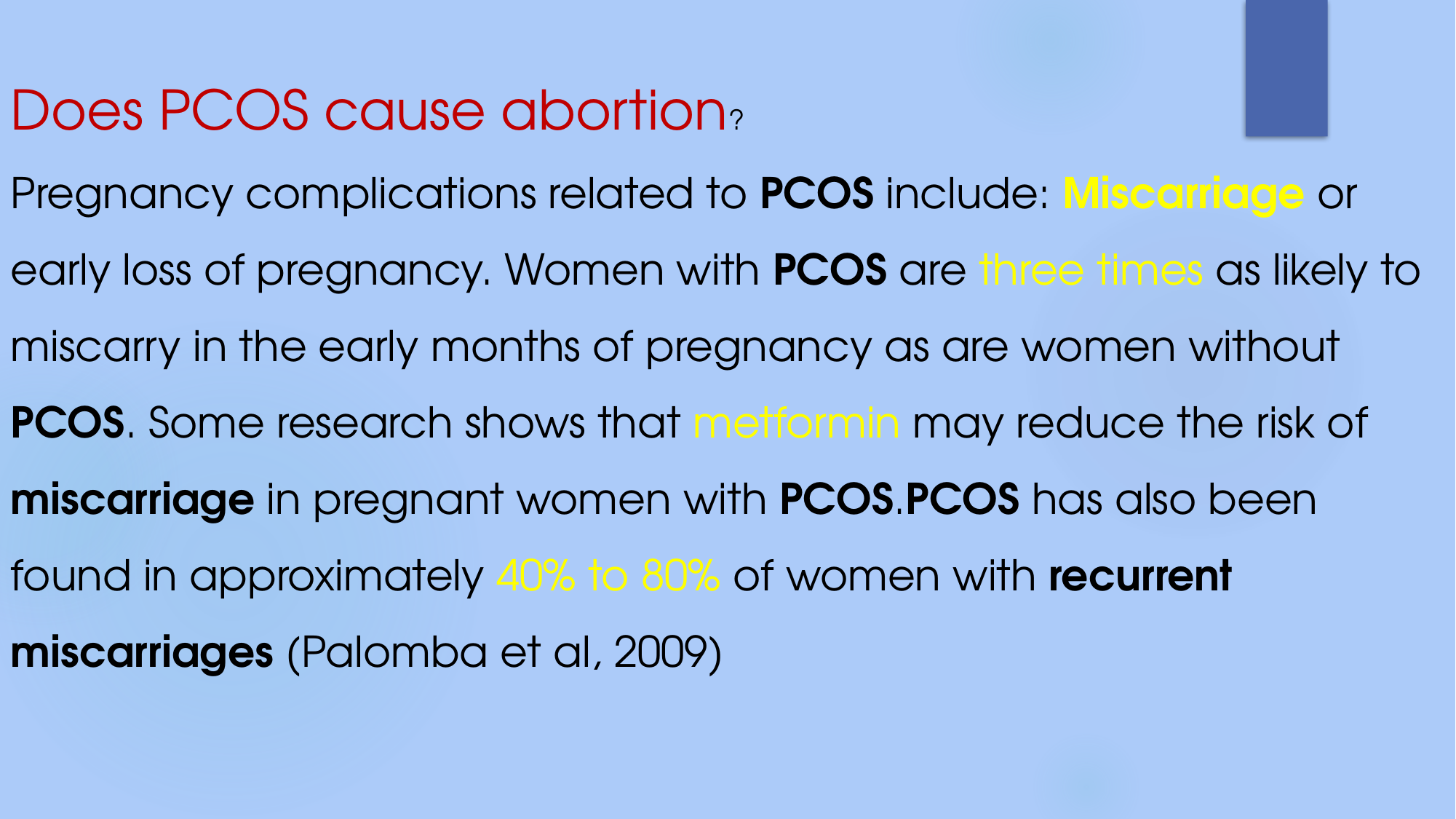

Does PCOS cause abortion?
Pregnancy complications related to PCOS include: Miscarriage or early loss of pregnancy. Women with PCOS are three times as likely to miscarry in the early months of pregnancy as are women without PCOS. Some research shows that metformin may reduce the risk of miscarriage in pregnant women with PCOS.PCOS has also been found in approximately 40% to 80% of women with recurrent miscarriages (Palomba et al, 2009)